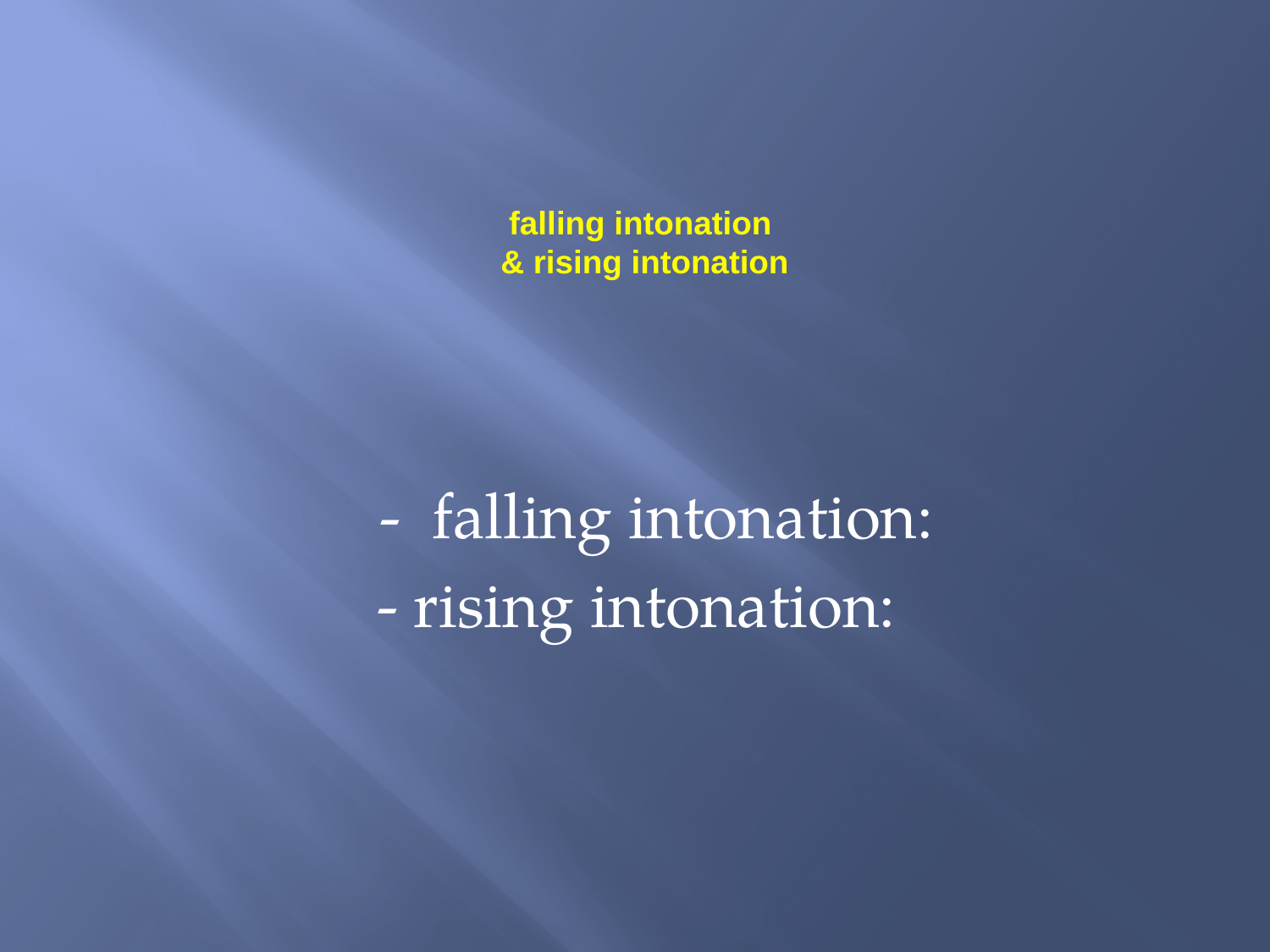

# falling intonation & rising intonation

  -  falling intonation:
- rising intonation: